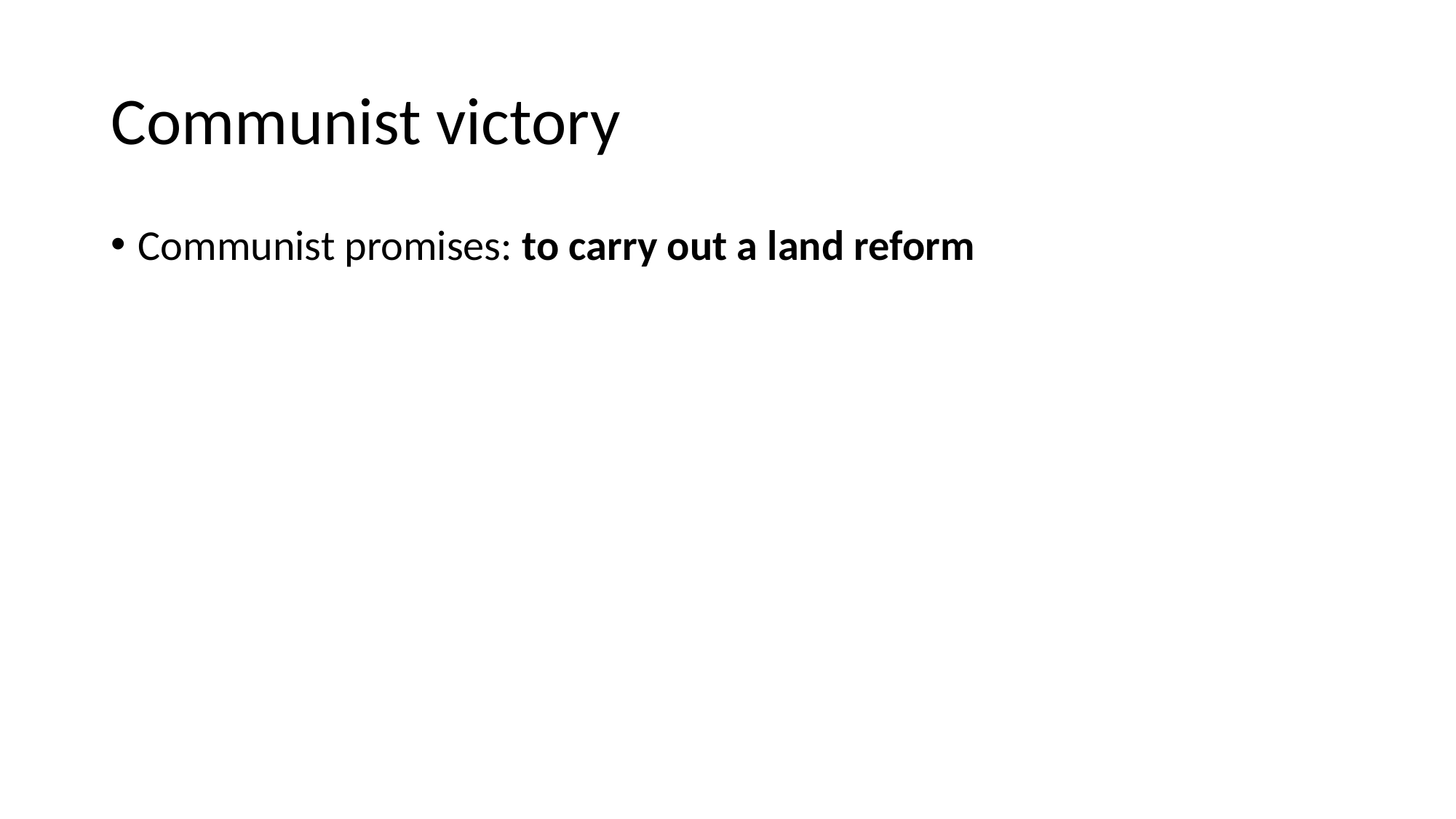

# Communist victory
Communist promises: to carry out a land reform